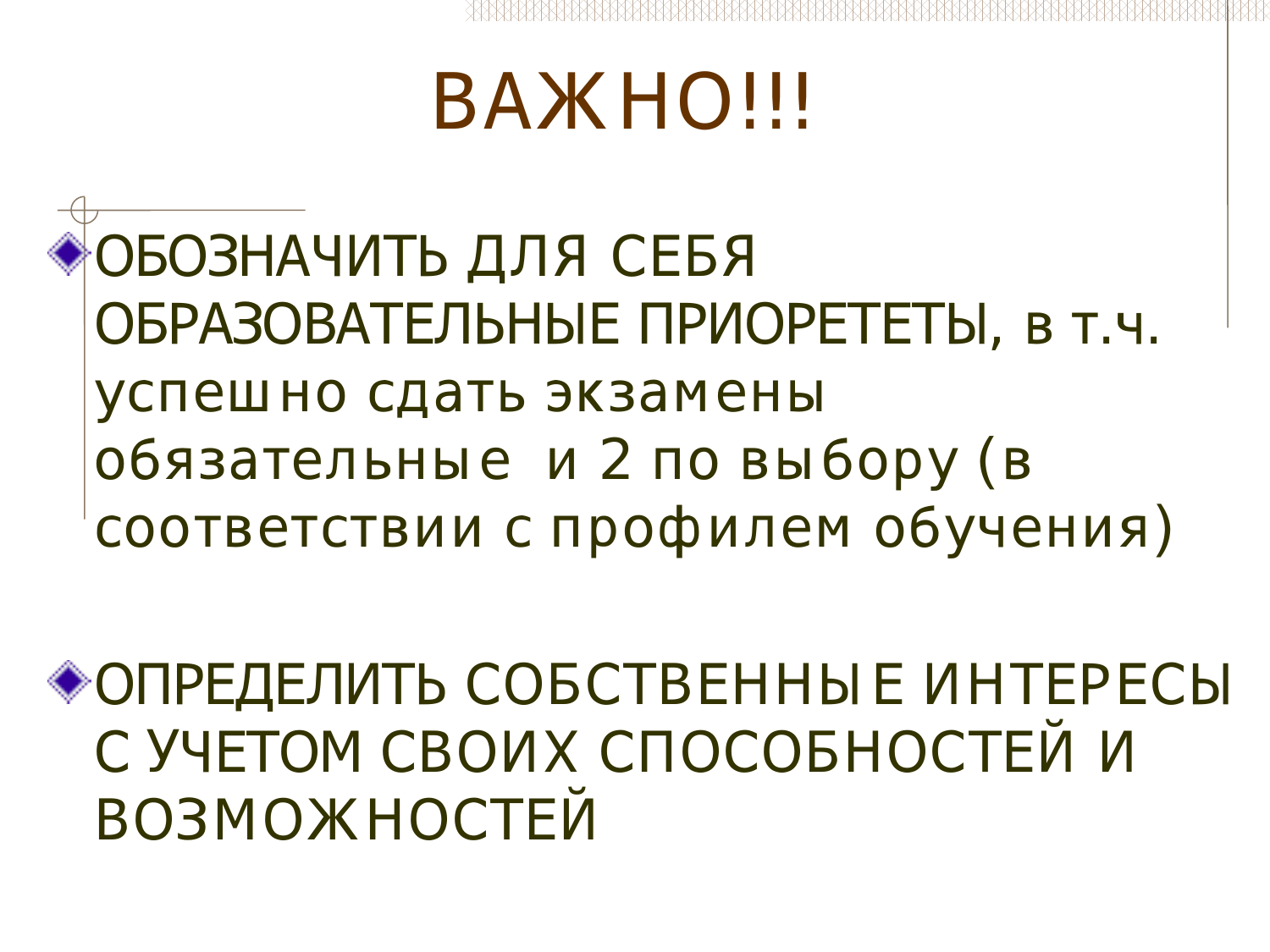

# ВАЖНО!!!
ОБОЗНАЧИТЬ ДЛЯ СЕБЯ ОБРАЗОВАТЕЛЬНЫЕ ПРИОРЕТЕТЫ, в т.ч.  успешно сдать экзамены обязательные  и 2 по выбору (в соответствии с профилем обучения)

ОПРЕДЕЛИТЬ СОБСТВЕННЫЕ ИНТЕРЕСЫ С УЧЕТОМ СВОИХ СПОСОБНОСТЕЙ И ВОЗМОЖНОСТЕЙ